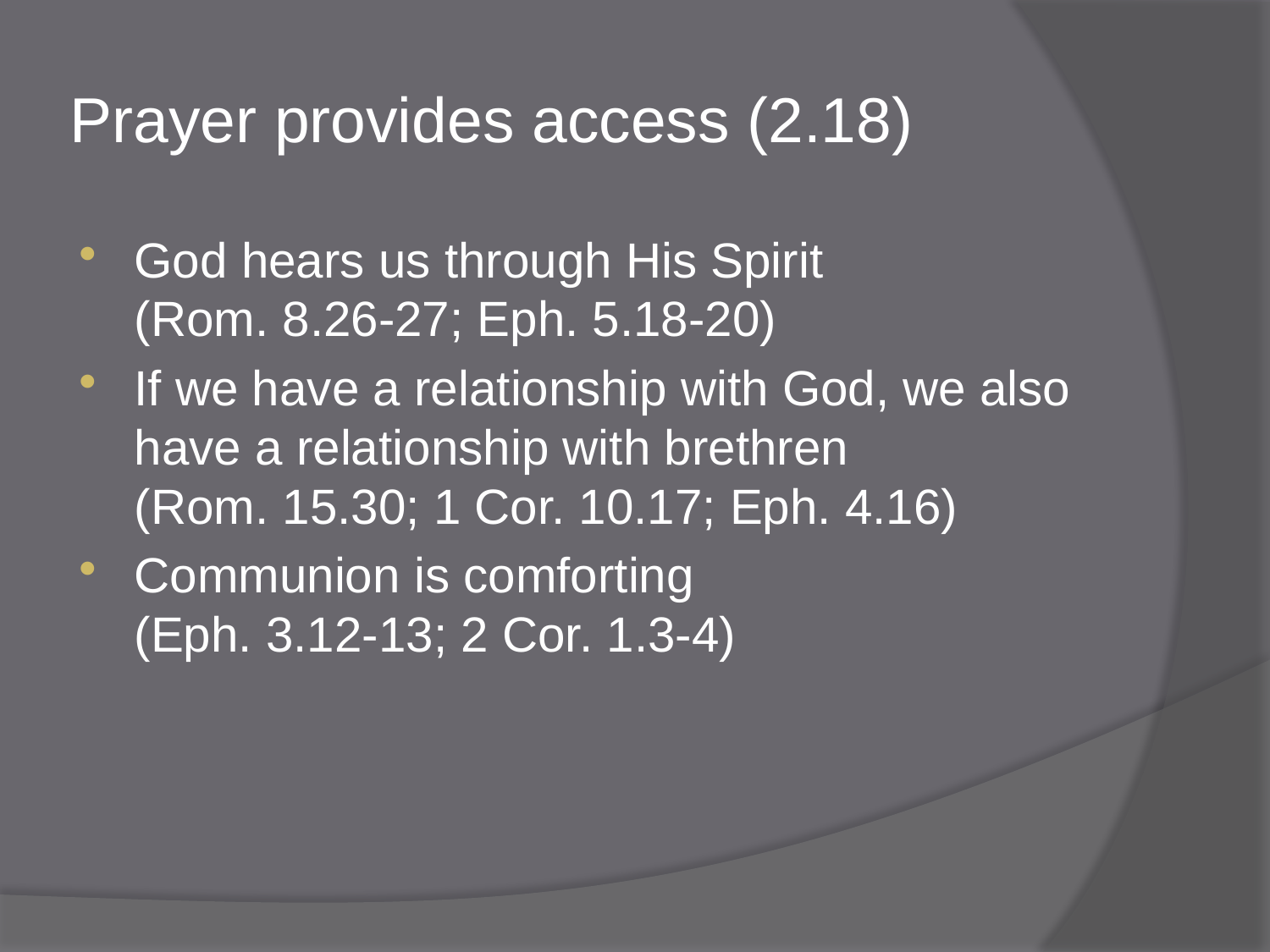

# Prayer provides access (2.18)
God hears us through His Spirit
(Rom. 8.26-27; Eph. 5.18-20)
If we have a relationship with God, we also have a relationship with brethren
(Rom. 15.30; 1 Cor. 10.17; Eph. 4.16)
Communion is comforting
(Eph. 3.12-13; 2 Cor. 1.3-4)